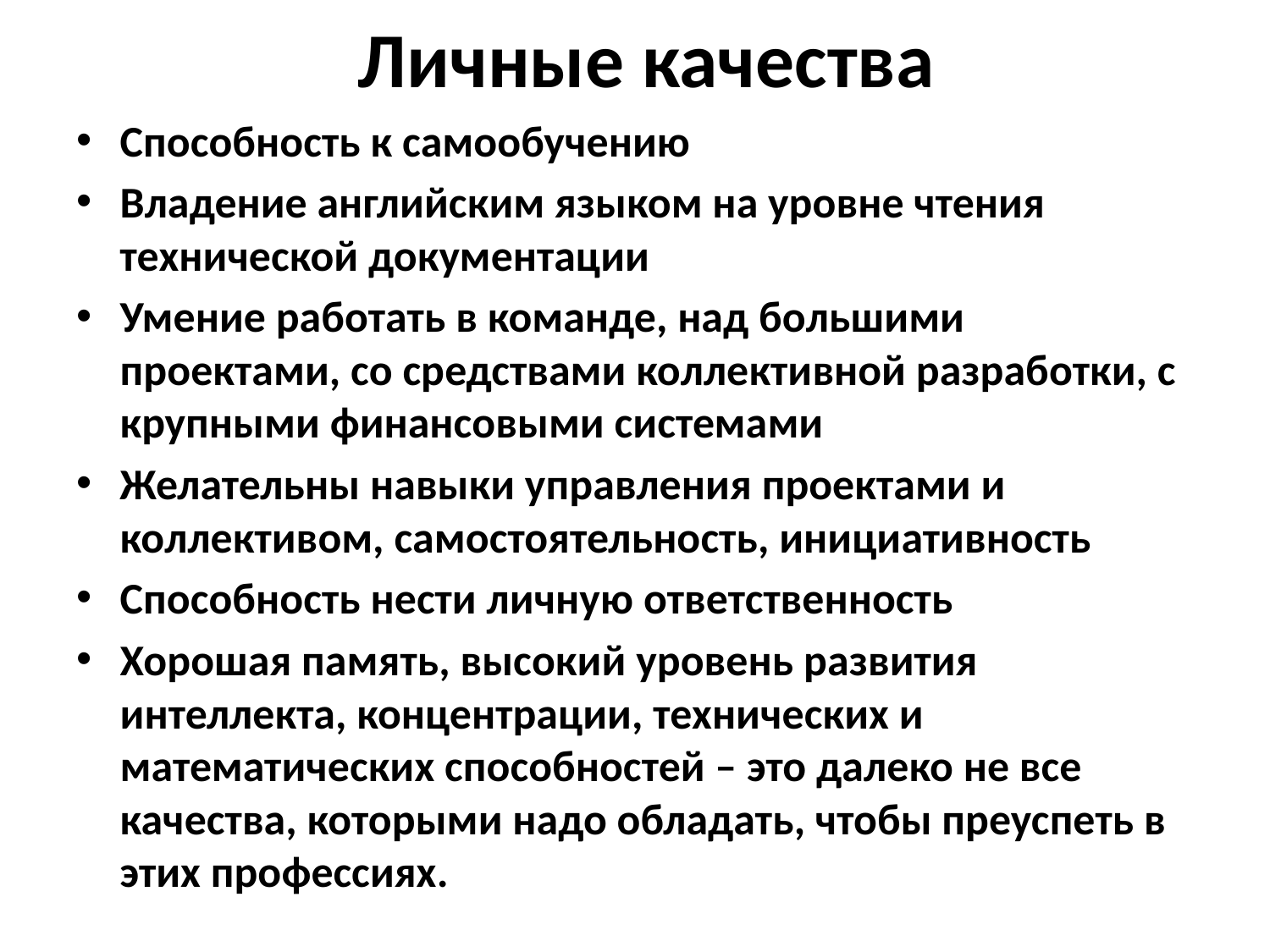

# Личные качества
Способность к самообучению
Владение английским языком на уровне чтения технической документации
Умение работать в команде, над большими проектами, со средствами коллективной разработки, с крупными финансовыми системами
Желательны навыки управления проектами и коллективом, самостоятельность, инициативность
Способность нести личную ответственность
Хорошая память, высокий уровень развития интеллекта, концентрации, технических и математических способностей – это далеко не все качества, которыми надо обладать, чтобы преуспеть в  этих профессиях.